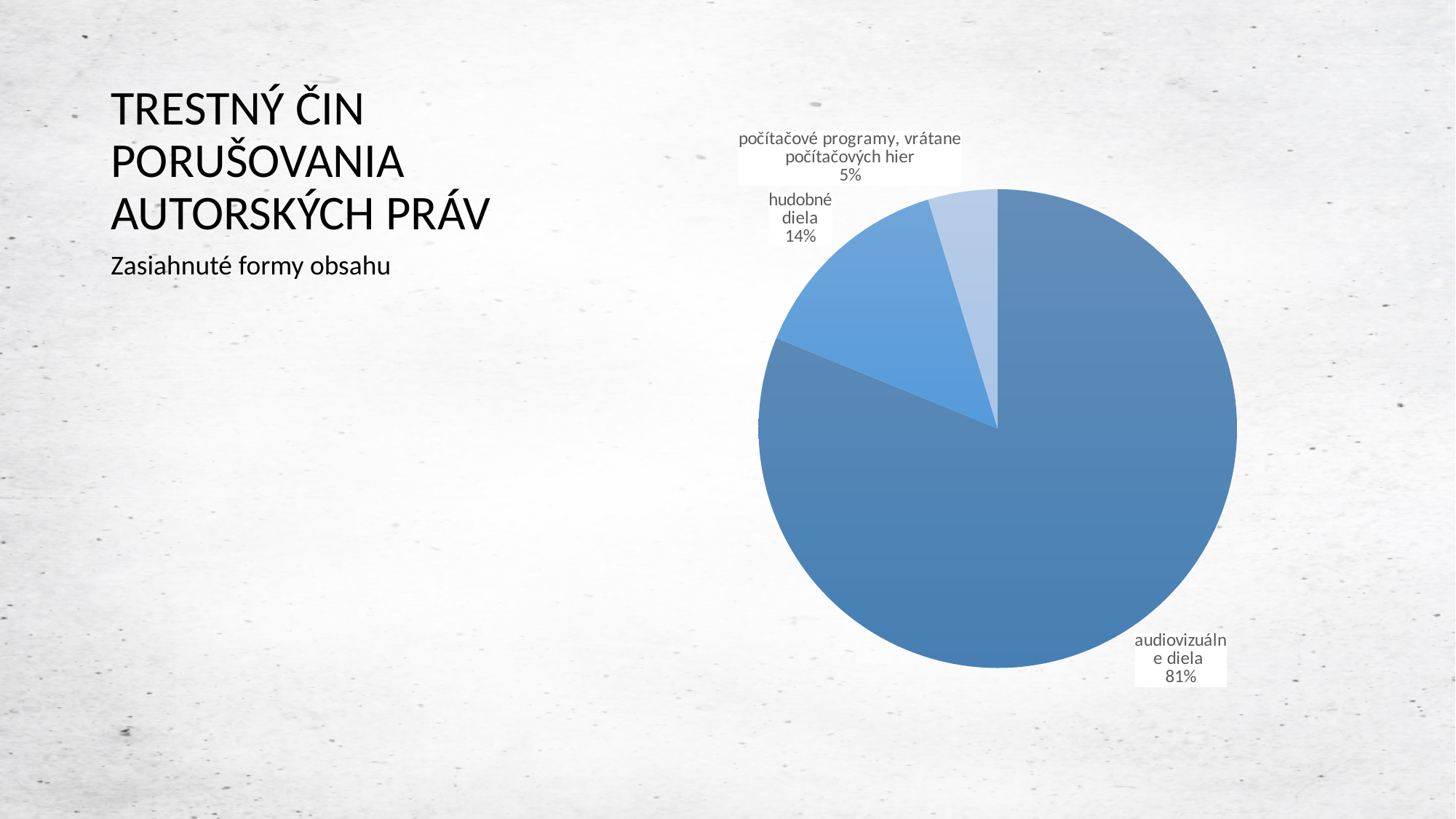

# TRESTNÝ ČIN PORUŠOVANIA AUTORSKÝCH PRÁV​

### Chart

| Category |  |
|---|---|
| audiovizuálne diela  | 69.0 |
| hudobné diela | 12.0 |
| počítačové programy, vrátane počítačových hier | 4.0 |
Zasiahnuté formy obsahu